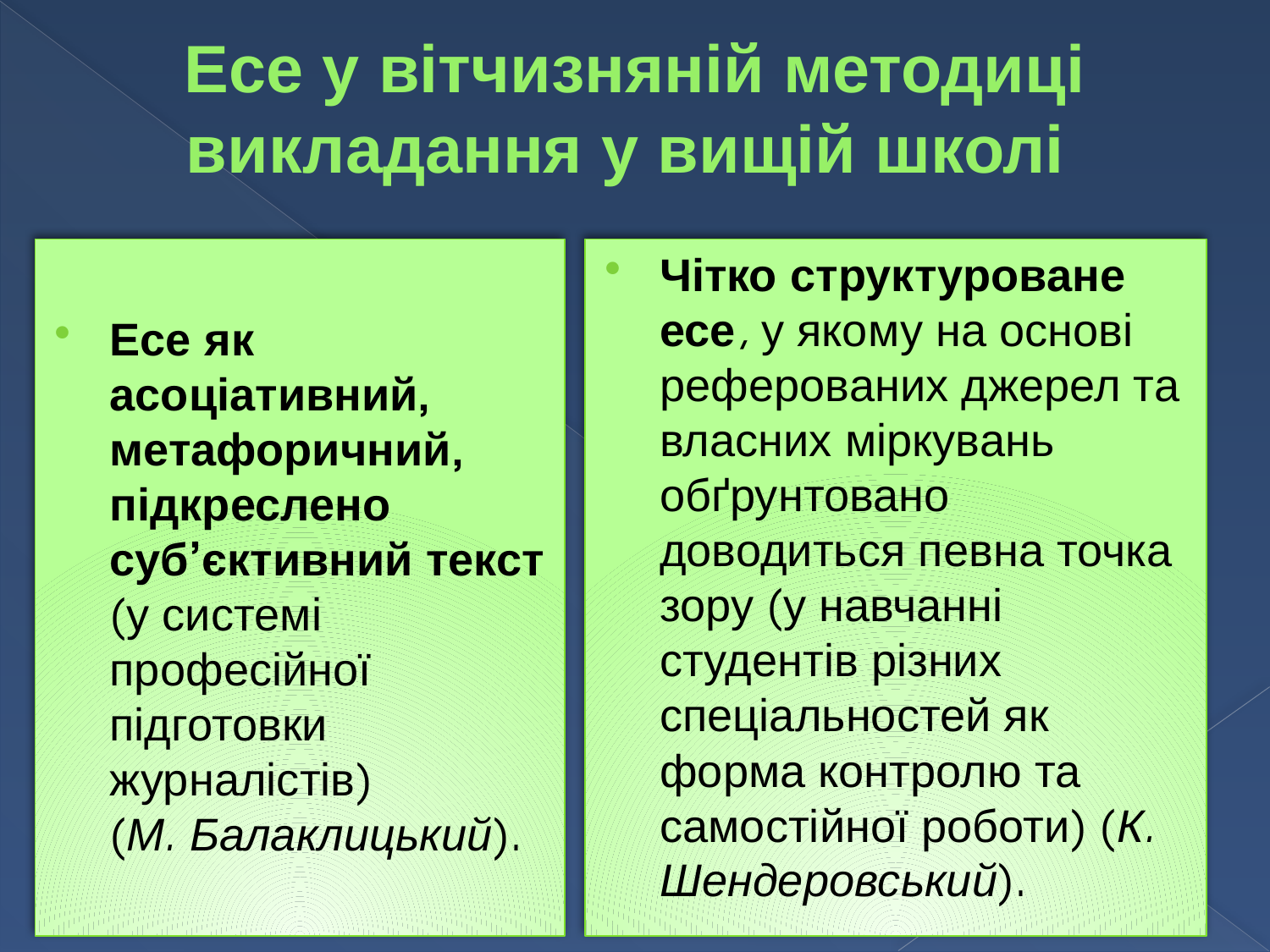

# Есе у вітчизняній методиці викладання у вищій школі

Есе як асоціативний, метафоричний, підкреслено суб’єктивний текст (у системі професійної підготовки журналістів)         (М. Балаклицький).

Чітко структуроване есе, у якому на основі реферованих джерел та власних міркувань обґрунтовано доводиться певна точка зору (у навчанні студентів різних спеціальностей як форма контролю та самостійної роботи) (К. Шендеровський).